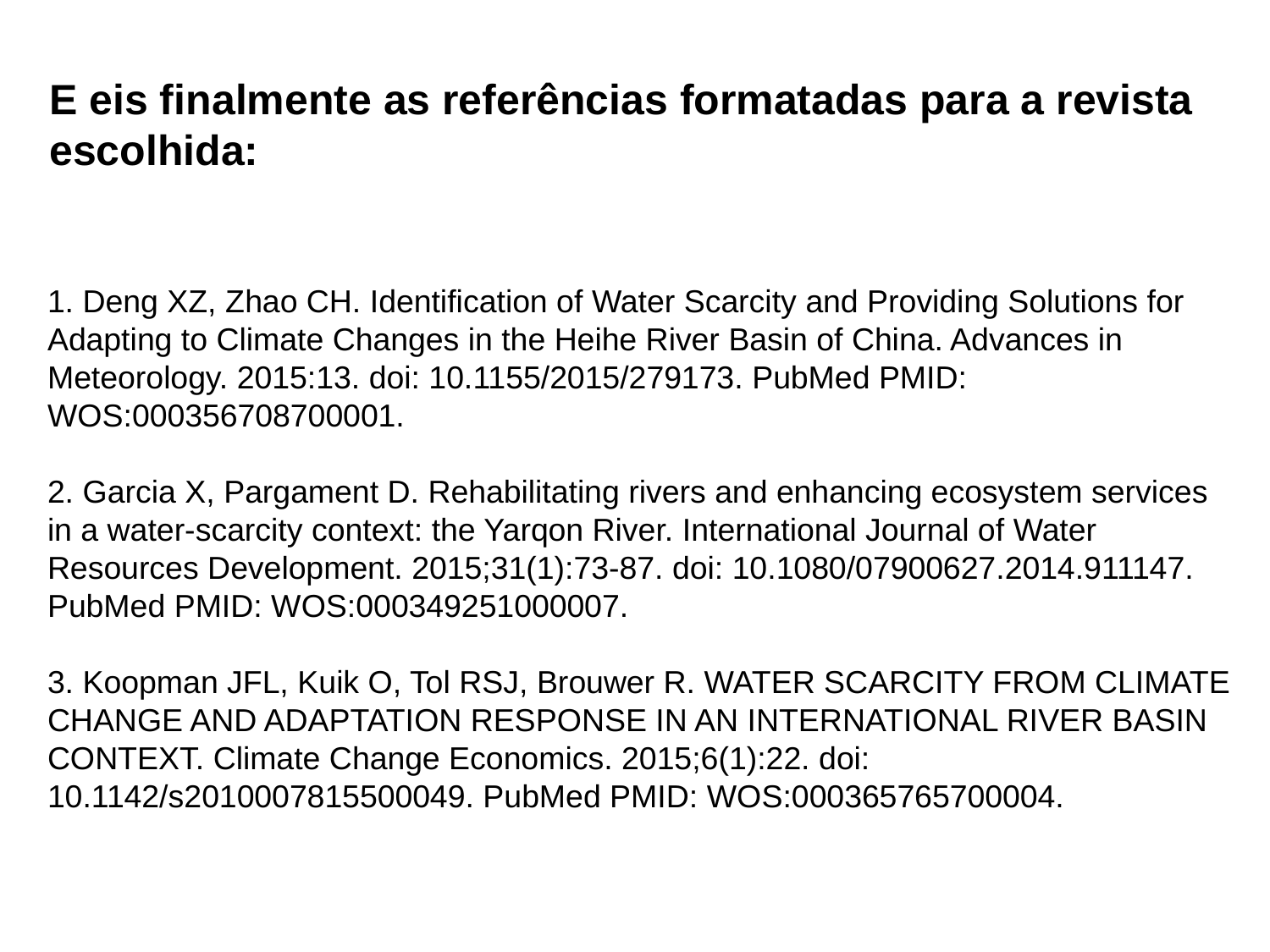

E eis finalmente as referências formatadas para a revista escolhida:
1. Deng XZ, Zhao CH. Identification of Water Scarcity and Providing Solutions for Adapting to Climate Changes in the Heihe River Basin of China. Advances in Meteorology. 2015:13. doi: 10.1155/2015/279173. PubMed PMID: WOS:000356708700001.

2. Garcia X, Pargament D. Rehabilitating rivers and enhancing ecosystem services in a water-scarcity context: the Yarqon River. International Journal of Water Resources Development. 2015;31(1):73-87. doi: 10.1080/07900627.2014.911147. PubMed PMID: WOS:000349251000007.

3. Koopman JFL, Kuik O, Tol RSJ, Brouwer R. WATER SCARCITY FROM CLIMATE CHANGE AND ADAPTATION RESPONSE IN AN INTERNATIONAL RIVER BASIN CONTEXT. Climate Change Economics. 2015;6(1):22. doi: 10.1142/s2010007815500049. PubMed PMID: WOS:000365765700004.